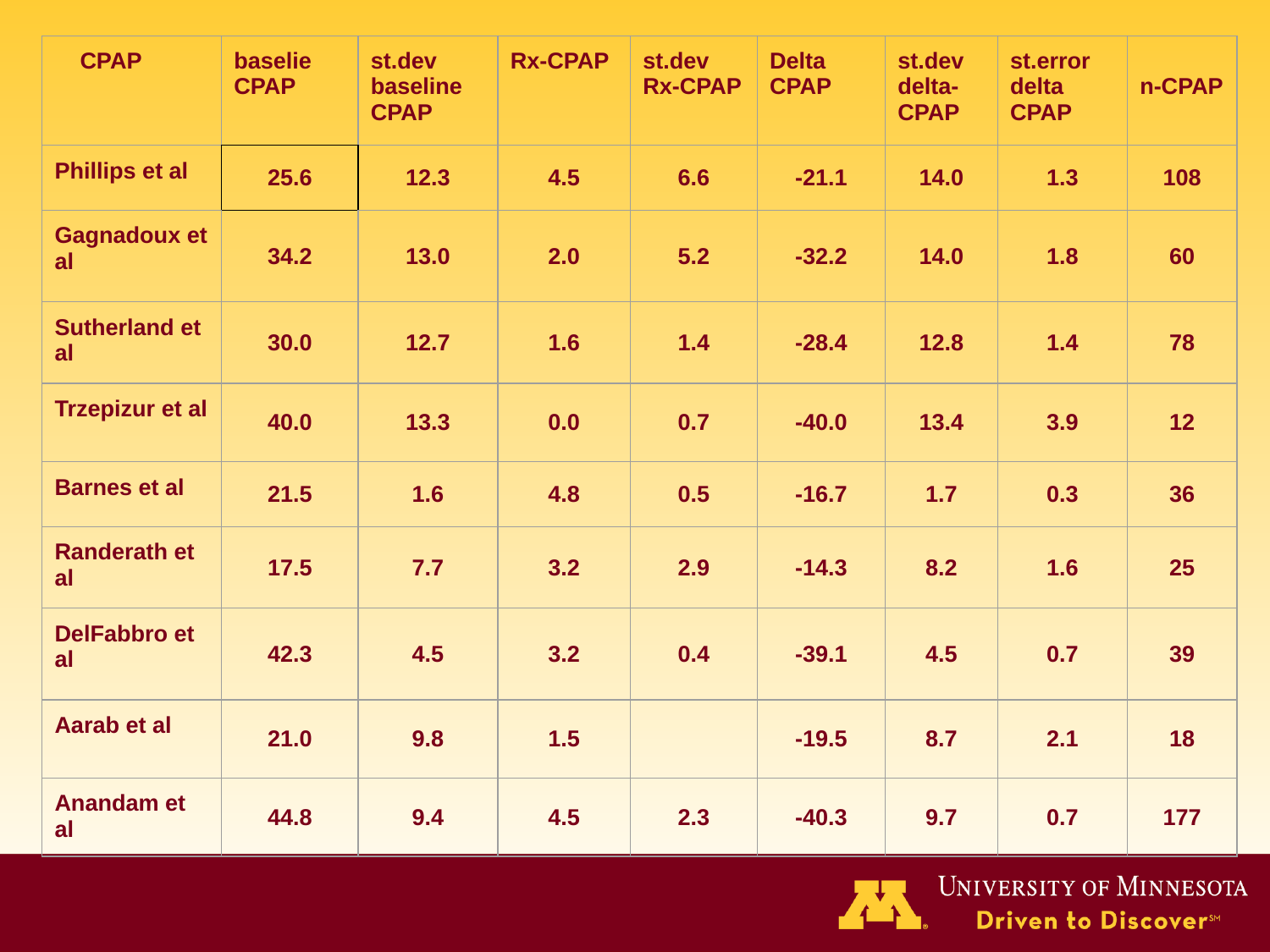

| CPAP | baselie CPAP | st.dev baseline CPAP | Rx-CPAP | st.dev Rx-CPAP | Delta CPAP | st.dev delta- CPAP | st.error delta CPAP | n-CPAP |
| --- | --- | --- | --- | --- | --- | --- | --- | --- |
| Phillips et al | 25.6 | 12.3 | 4.5 | 6.6 | -21.1 | 14.0 | 1.3 | 108 |
| Gagnadoux et al | 34.2 | 13.0 | 2.0 | 5.2 | -32.2 | 14.0 | 1.8 | 60 |
| Sutherland et al | 30.0 | 12.7 | 1.6 | 1.4 | -28.4 | 12.8 | 1.4 | 78 |
| Trzepizur et al | 40.0 | 13.3 | 0.0 | 0.7 | -40.0 | 13.4 | 3.9 | 12 |
| Barnes et al | 21.5 | 1.6 | 4.8 | 0.5 | -16.7 | 1.7 | 0.3 | 36 |
| Randerath et al | 17.5 | 7.7 | 3.2 | 2.9 | -14.3 | 8.2 | 1.6 | 25 |
| DelFabbro et al | 42.3 | 4.5 | 3.2 | 0.4 | -39.1 | 4.5 | 0.7 | 39 |
| Aarab et al | 21.0 | 9.8 | 1.5 |  | -19.5 | 8.7 | 2.1 | 18 |
| Anandam et al | 44.8 | 9.4 | 4.5 | 2.3 | -40.3 | 9.7 | 0.7 | 177 |